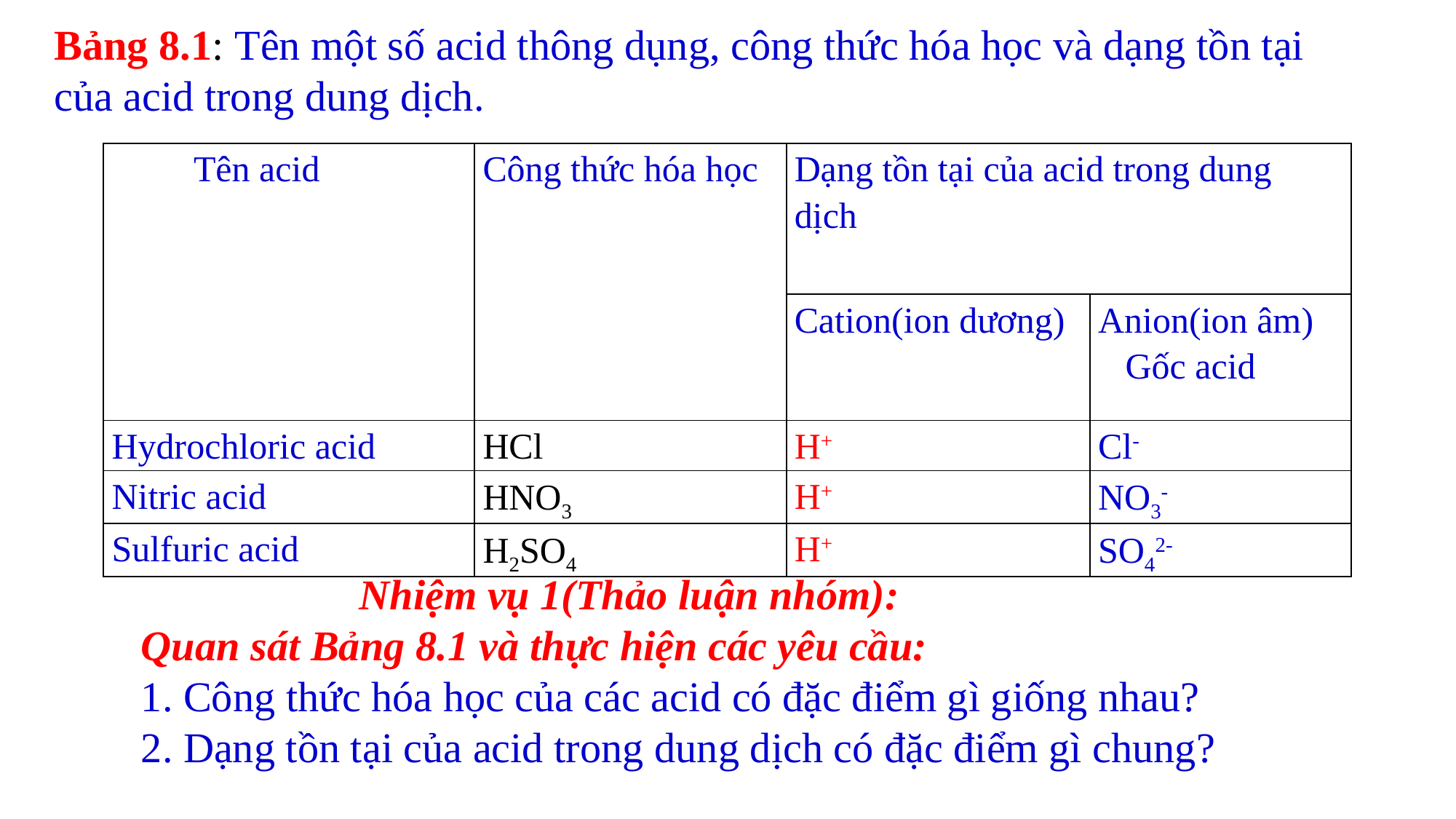

Bảng 8.1: Tên một số acid thông dụng, công thức hóa học và dạng tồn tại của acid trong dung dịch.

| Tên acid | Công thức hóa học | Dạng tồn tại của acid trong dung dịch |  |
| --- | --- | --- | --- |
|  |  | Cation(ion dương) | Anion(ion âm) Gốc acid |
| Hydrochloric acid | HCl | H+ | Cl- |
| Nitric acid | HNO3 | H+ | NO3‑ |
| Sulfuric acid | H2SO4 | H+ | SO42- |
		Nhiệm vụ 1(Thảo luận nhóm):
Quan sát Bảng 8.1 và thực hiện các yêu cầu:
1. Công thức hóa học của các acid có đặc điểm gì giống nhau?
2. Dạng tồn tại của acid trong dung dịch có đặc điểm gì chung?